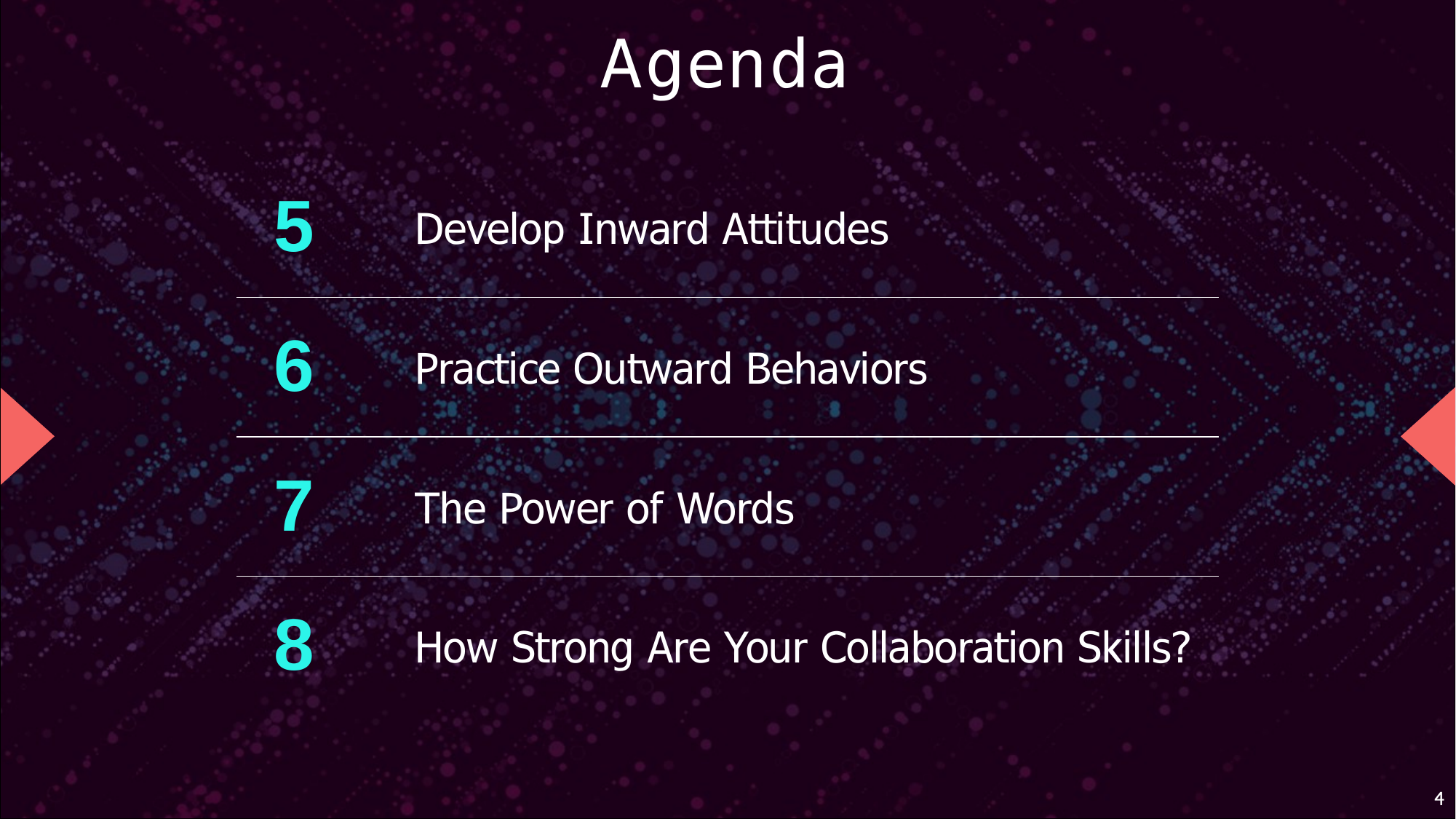

5
Develop Inward Attitudes
6
Practice Outward Behaviors
7
The Power of Words
8
How Strong Are Your Collaboration Skills?
4